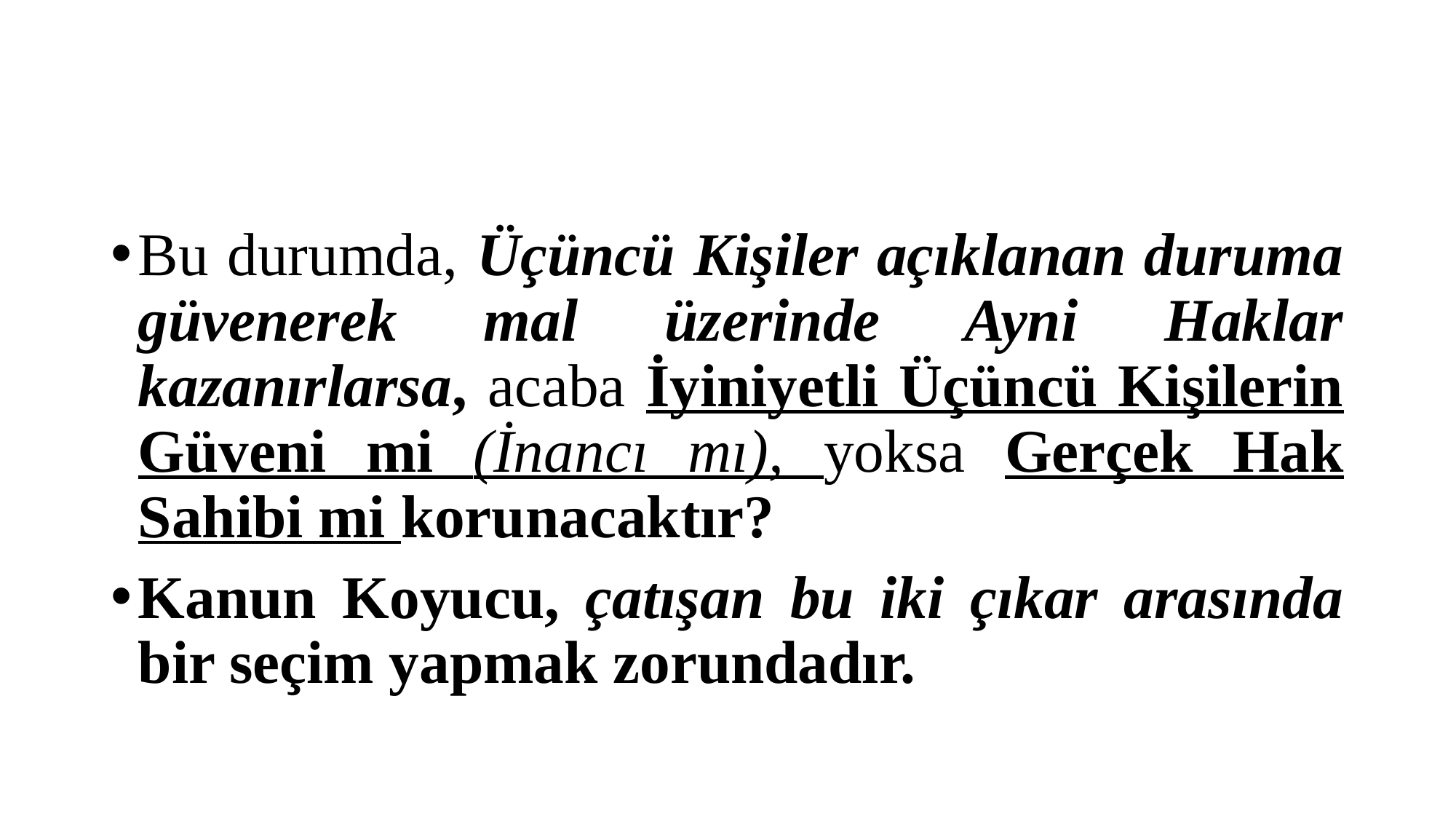

#
Bu durumda, Üçüncü Kişiler açıklanan duruma güvenerek mal üzerinde Ayni Haklar kazanırlarsa, acaba İyiniyetli Üçüncü Kişilerin Güveni mi (İnancı mı), yoksa Gerçek Hak Sahibi mi korunacaktır?
Kanun Koyucu, çatışan bu iki çıkar arasında bir seçim yapmak zorundadır.